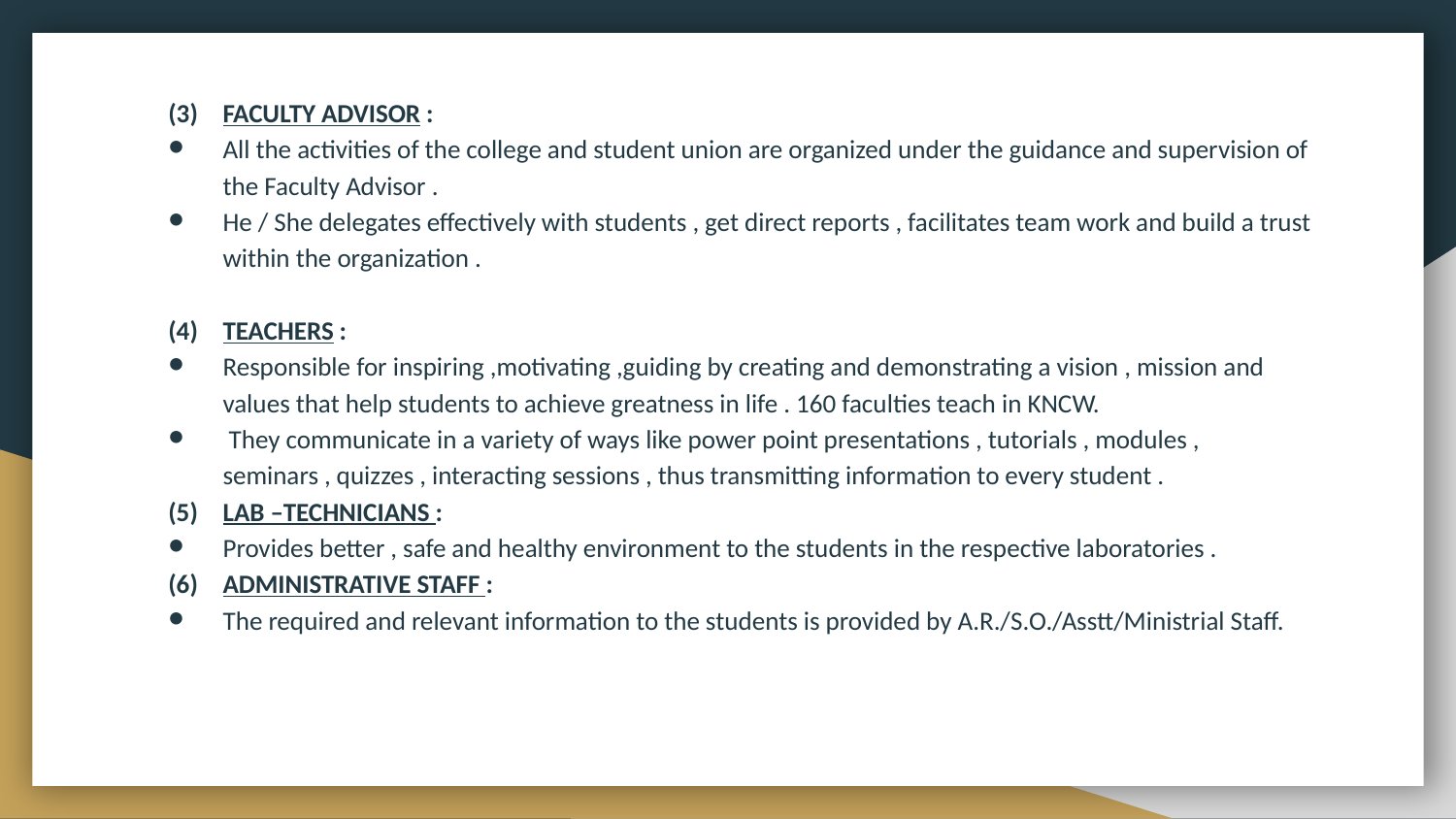

FACULTY ADVISOR :
All the activities of the college and student union are organized under the guidance and supervision of the Faculty Advisor .
He / She delegates effectively with students , get direct reports , facilitates team work and build a trust within the organization .

TEACHERS :
Responsible for inspiring ,motivating ,guiding by creating and demonstrating a vision , mission and values that help students to achieve greatness in life . 160 faculties teach in KNCW.
 They communicate in a variety of ways like power point presentations , tutorials , modules , seminars , quizzes , interacting sessions , thus transmitting information to every student .
LAB –TECHNICIANS :
Provides better , safe and healthy environment to the students in the respective laboratories .
ADMINISTRATIVE STAFF :
The required and relevant information to the students is provided by A.R./S.O./Asstt/Ministrial Staff.